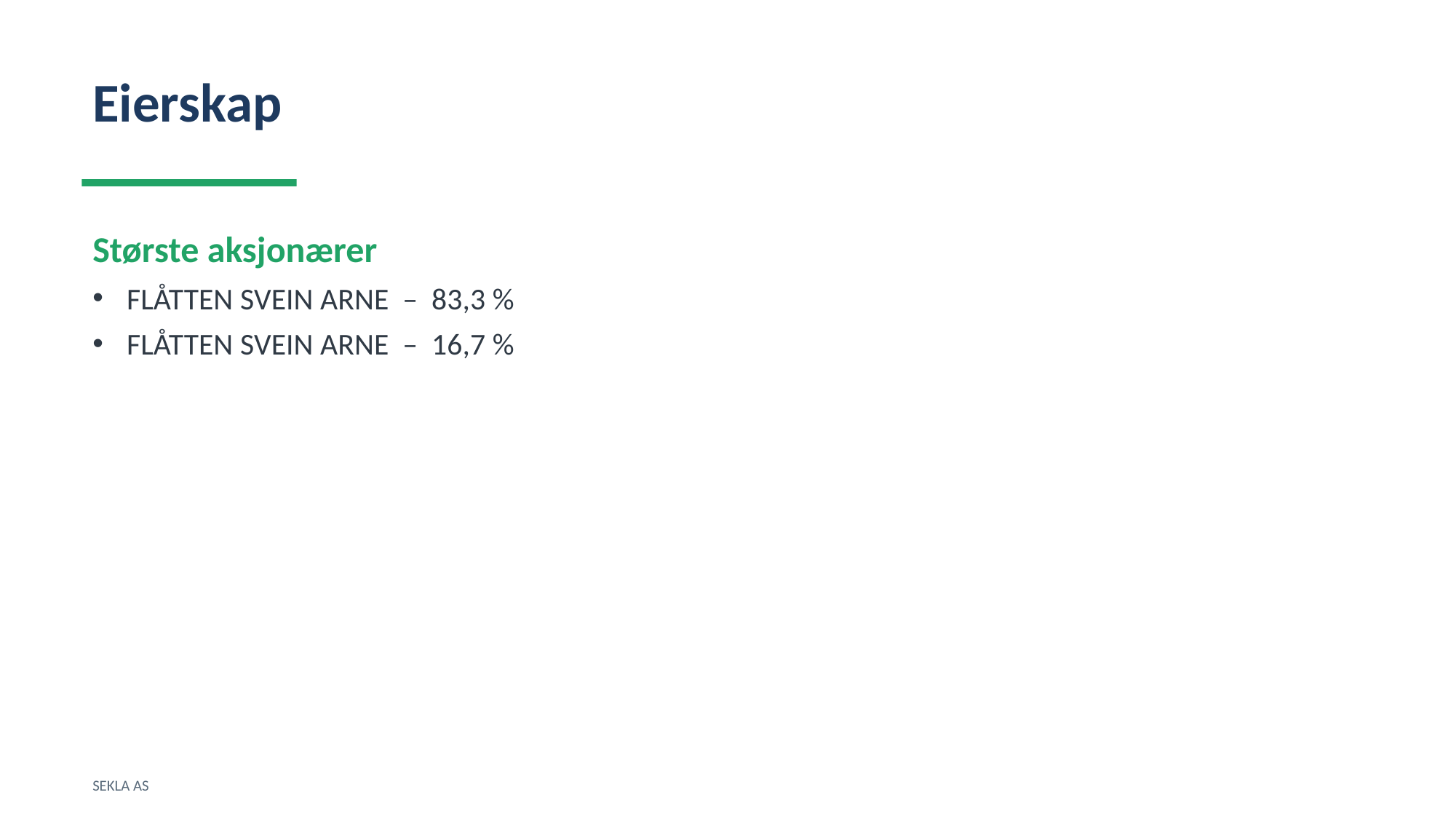

Eierskap

Største aksjonærer
FLÅTTEN SVEIN ARNE  –  83,3 %
FLÅTTEN SVEIN ARNE  –  16,7 %
SEKLA AS